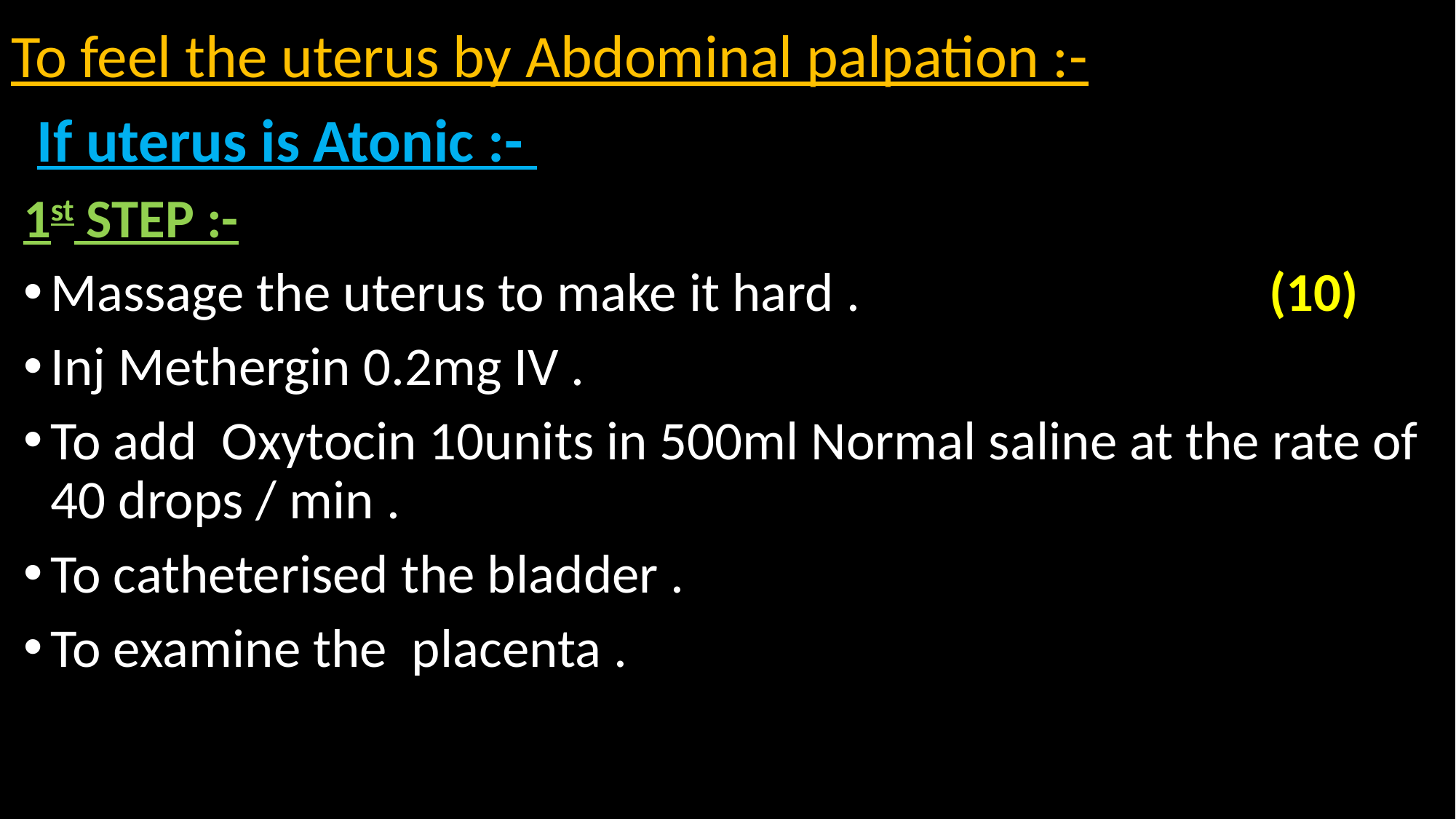

# To feel the uterus by Abdominal palpation :-
 If uterus is Atonic :-
1st STEP :-
Massage the uterus to make it hard .                                 (10)
Inj Methergin 0.2mg IV .
To add  Oxytocin 10units in 500ml Normal saline at the rate of 40 drops / min .
To catheterised the bladder .
To examine the  placenta .